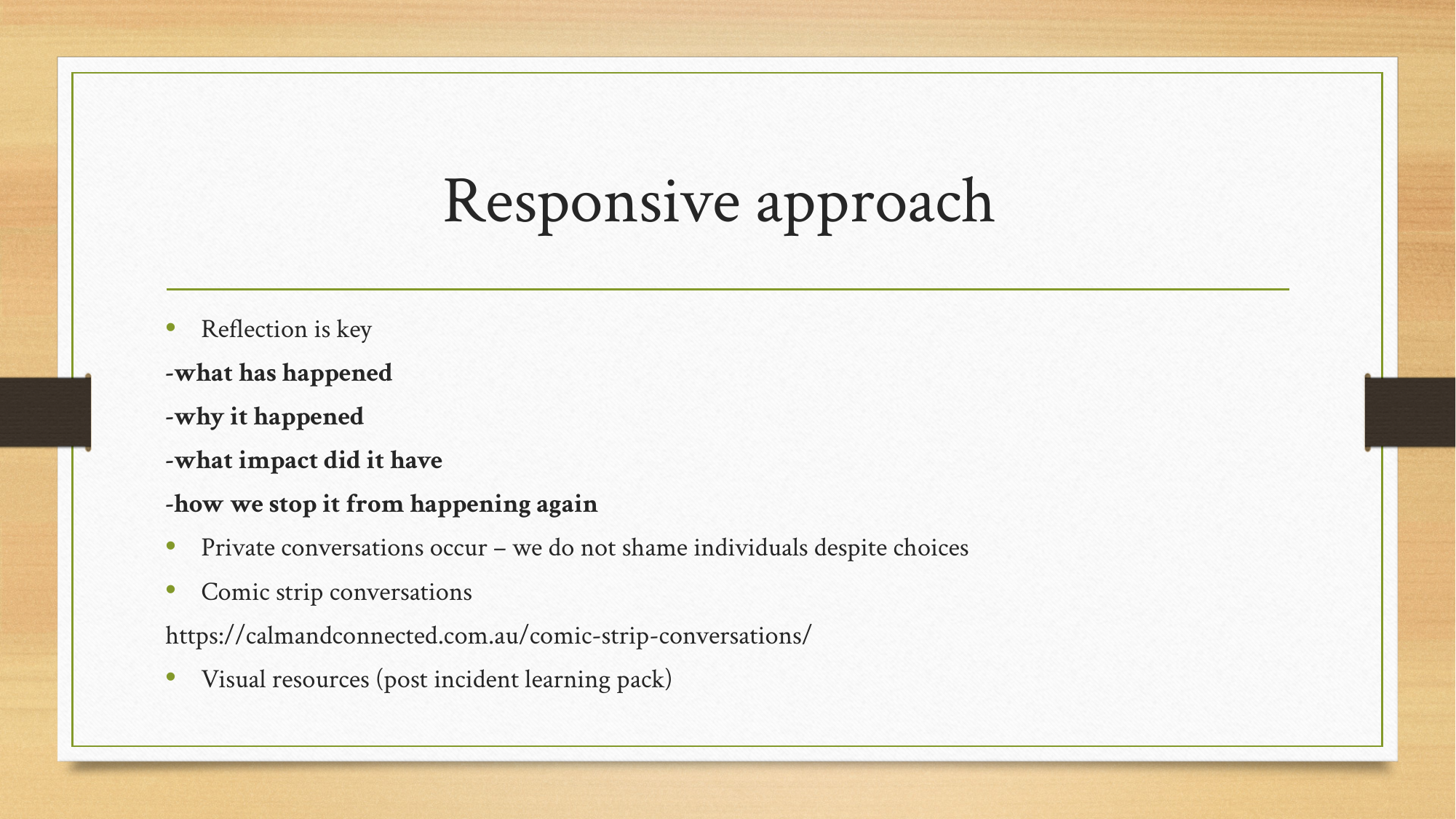

# Responsive approach
Reflection is key
-what has happened
-why it happened
-what impact did it have
-how we stop it from happening again
Private conversations occur – we do not shame individuals despite choices
Comic strip conversations
https://calmandconnected.com.au/comic-strip-conversations/
Visual resources (post incident learning pack)